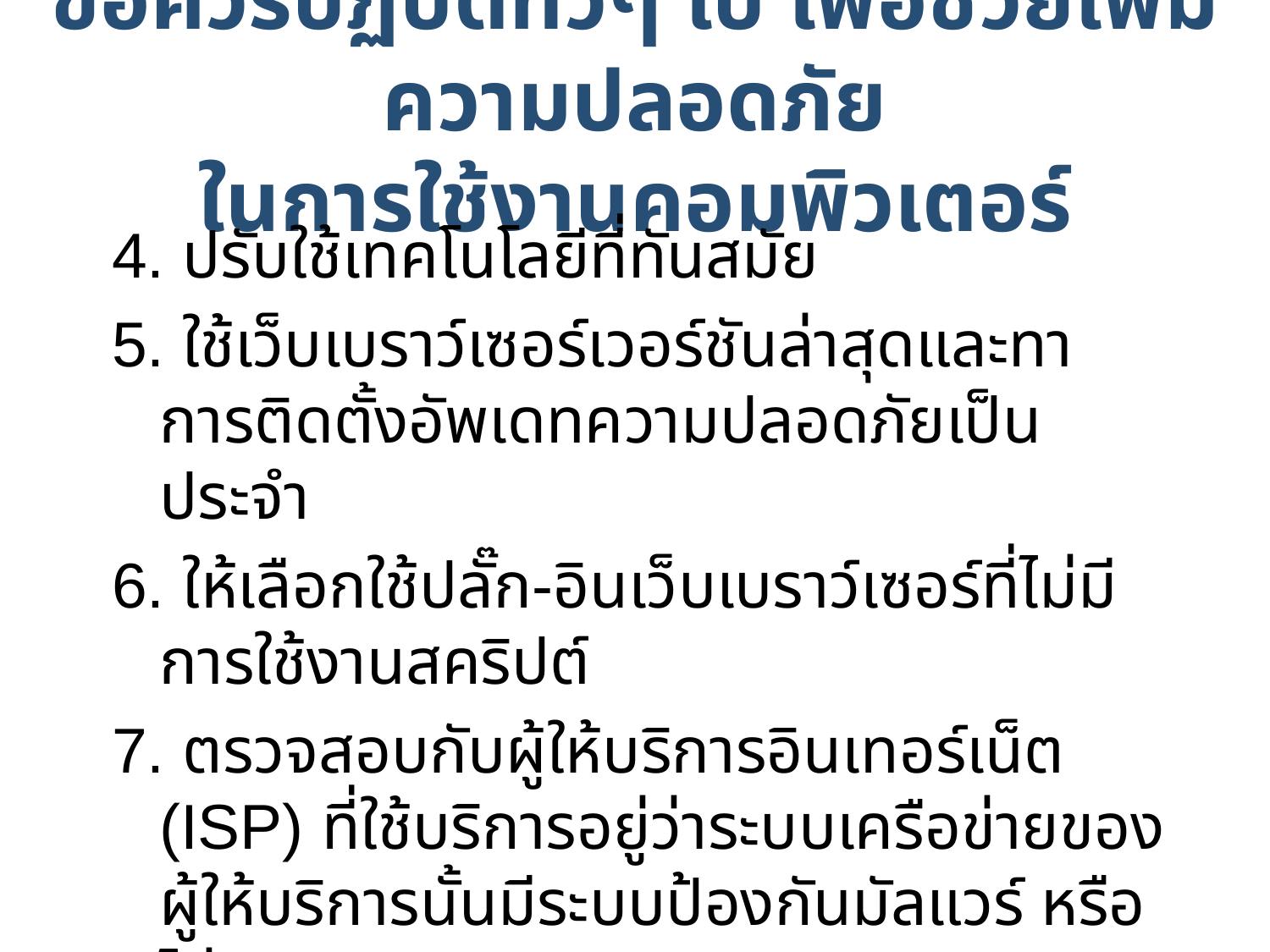

# ข้อควรปฏิบัติทั่วๆ ไป เพื่อช่วยเพิ่มความปลอดภัย ในการใช้งานคอมพิวเตอร์
4. ปรับใช้เทคโนโลยีที่ทันสมัย
5. ใช้เว็บเบราว์เซอร์เวอร์ชันล่าสุดและทาการติดตั้งอัพเดทความปลอดภัยเป็นประจำ
6. ให้เลือกใช้ปลั๊ก-อินเว็บเบราว์เซอร์ที่ไม่มีการใช้งานสคริปต์
7. ตรวจสอบกับผู้ให้บริการอินเทอร์เน็ต (ISP) ที่ใช้บริการอยู่ว่าระบบเครือข่ายของผู้ให้บริการนั้นมีระบบป้องกันมัลแวร์ หรือไม่